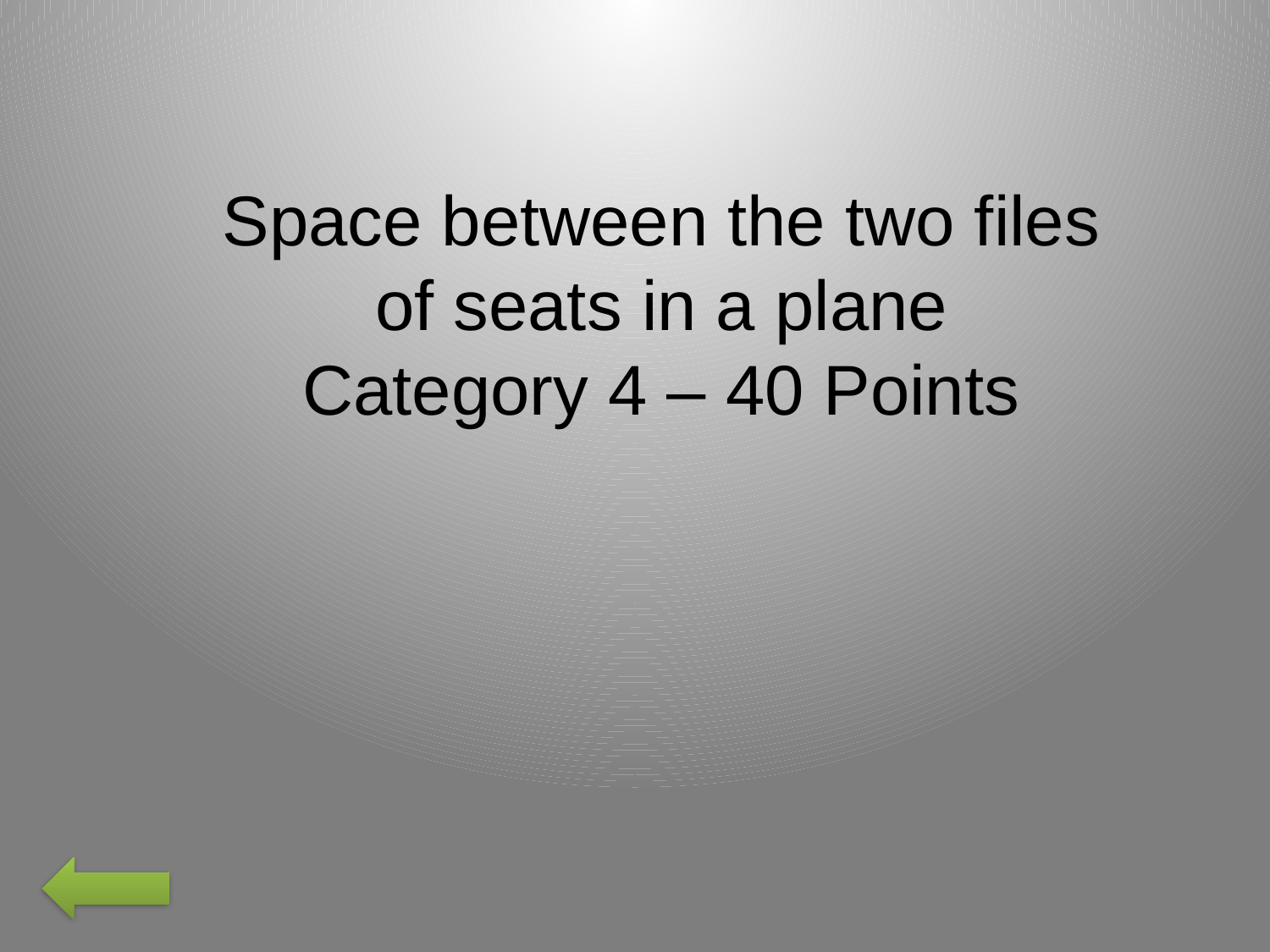

Space between the two files of seats in a plane
Category 4 – 40 Points